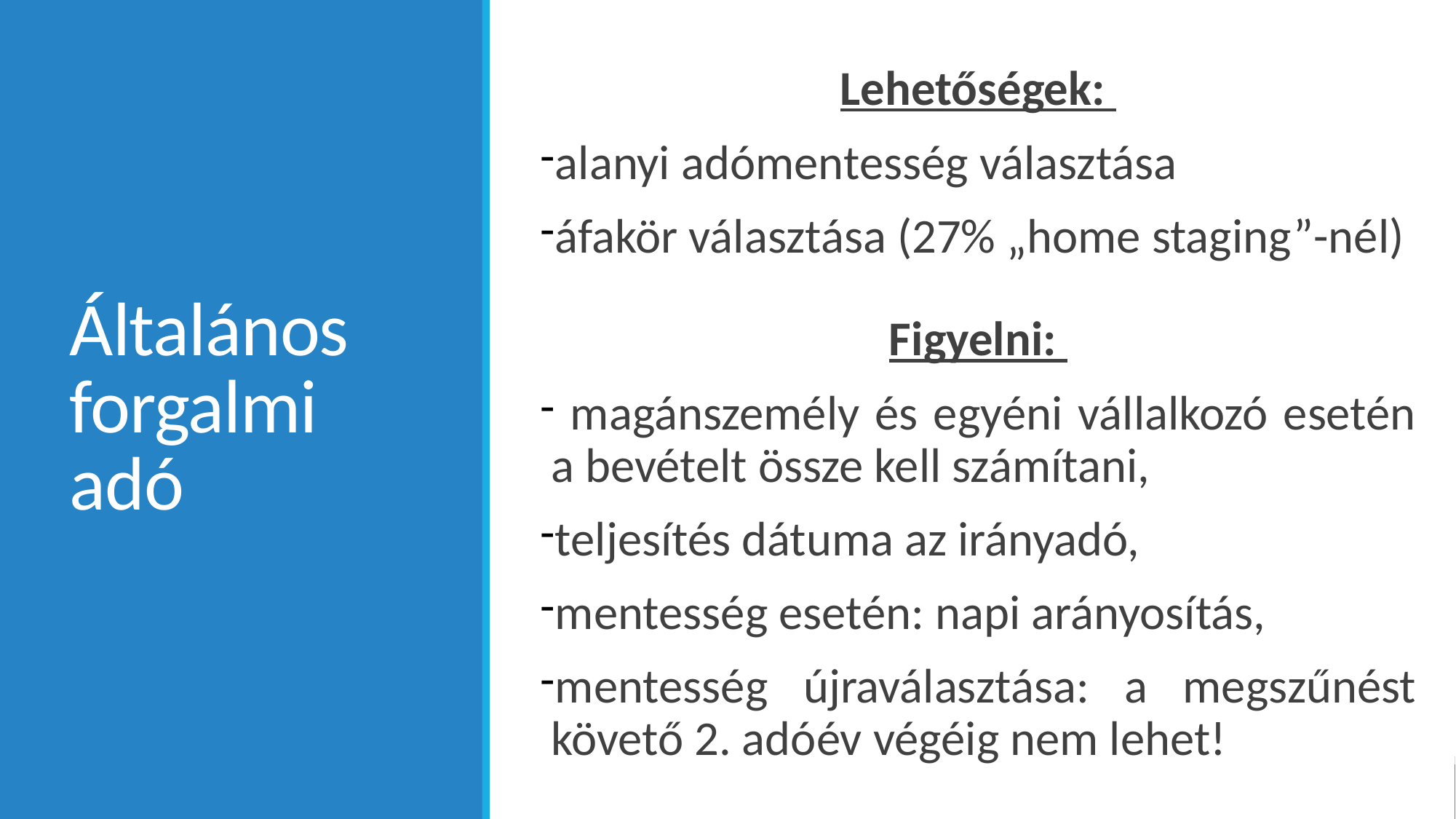

Lehetőségek:
alanyi adómentesség választása
áfakör választása (27% „home staging”-nél)

Figyelni:
 magánszemély és egyéni vállalkozó esetén a bevételt össze kell számítani,
teljesítés dátuma az irányadó,
mentesség esetén: napi arányosítás,
mentesség újraválasztása: a megszűnést követő 2. adóév végéig nem lehet!
# Általános forgalmi adó